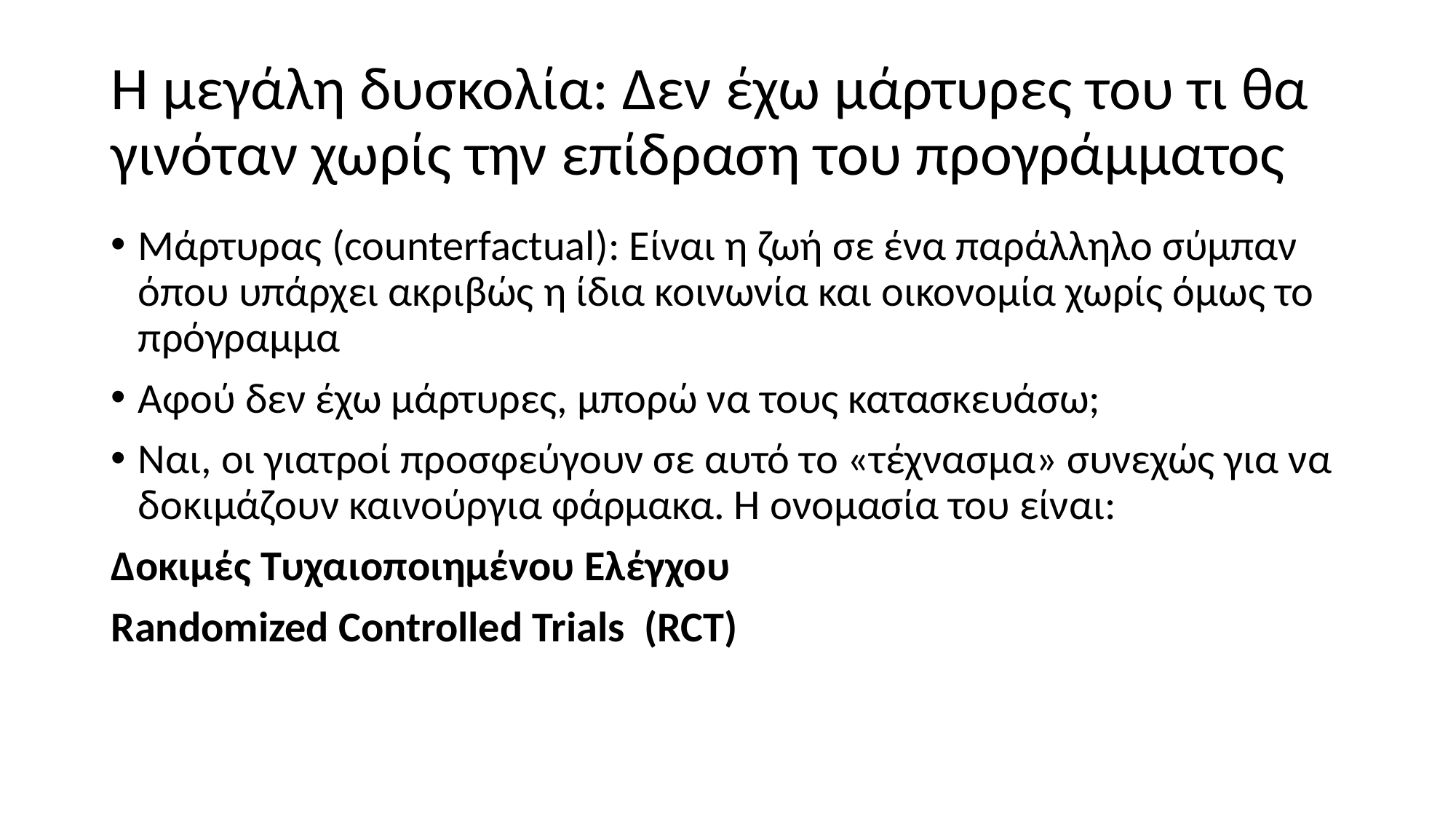

# Η μεγάλη δυσκολία: Δεν έχω μάρτυρες του τι θα γινόταν χωρίς την επίδραση του προγράμματος
Μάρτυρας (counterfactual): Είναι η ζωή σε ένα παράλληλο σύμπαν όπου υπάρχει ακριβώς η ίδια κοινωνία και οικονομία χωρίς όμως το πρόγραμμα
Αφού δεν έχω μάρτυρες, μπορώ να τους κατασκευάσω;
Ναι, οι γιατροί προσφεύγουν σε αυτό το «τέχνασμα» συνεχώς για να δοκιμάζουν καινούργια φάρμακα. Η ονομασία του είναι:
Δοκιμές Τυχαιοποιημένου Ελέγχου
Randomized Controlled Trials  (RCT)